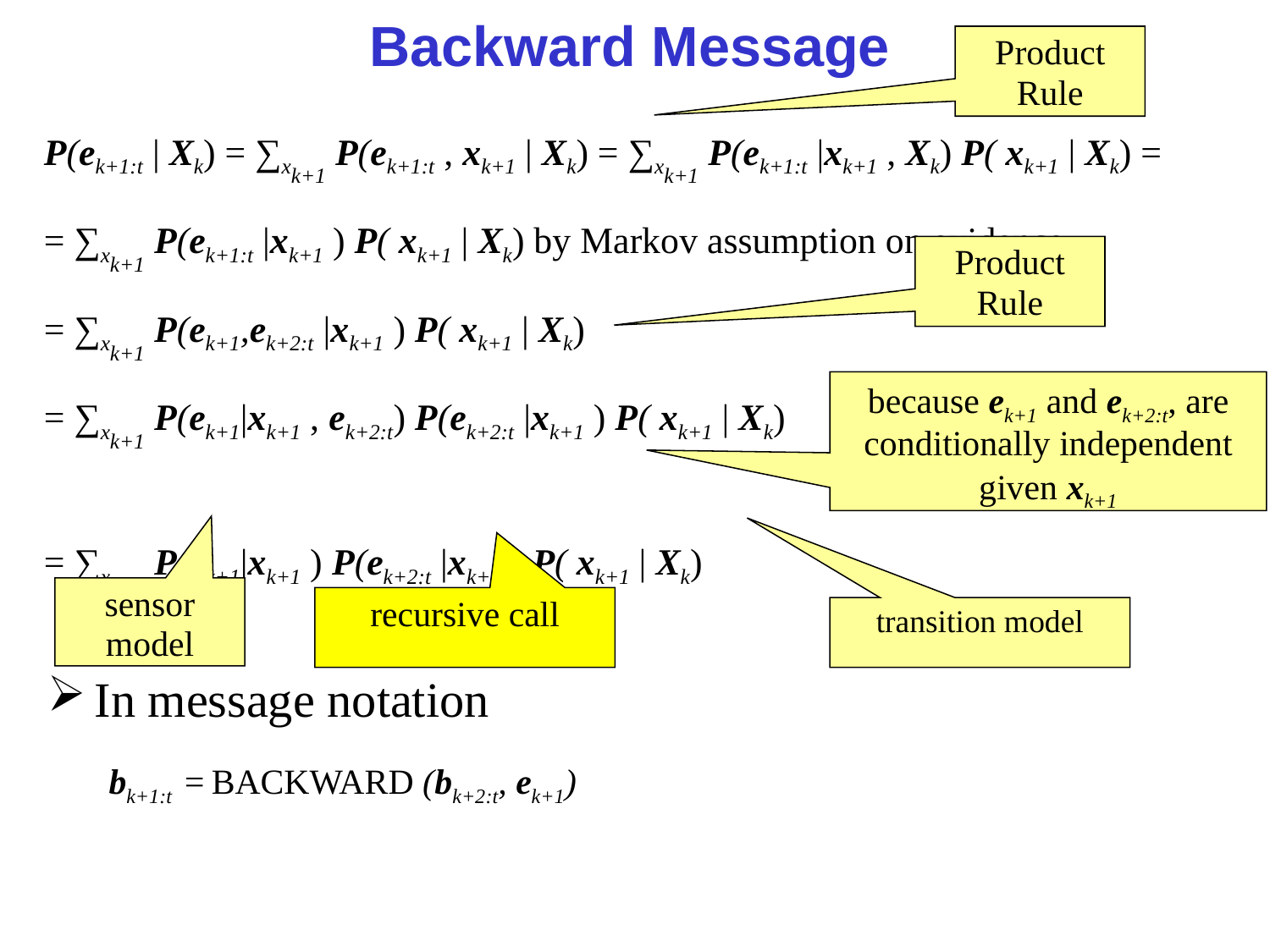

# Backward Message
Product Rule
P(ek+1:t | Xk) = ∑xk+1 P(ek+1:t , xk+1 | Xk) = ∑xk+1 P(ek+1:t |xk+1 , Xk) P( xk+1 | Xk) =
= ∑xk+1 P(ek+1:t |xk+1 ) P( xk+1 | Xk) by Markov assumption on evidence
= ∑xk+1 P(ek+1,ek+2:t |xk+1 ) P( xk+1 | Xk)
= ∑xk+1 P(ek+1|xk+1 , ek+2:t) P(ek+2:t |xk+1 ) P( xk+1 | Xk)

= ∑xk+1 P(ek+1|xk+1 ) P(ek+2:t |xk+1 ) P( xk+1 | Xk)

Product Rule
because ek+1 and ek+2:t, are conditionally independent given xk+1
sensor model
recursive call
transition model
In message notation
     bk+1:t  = BACKWARD (bk+2:t, ek+1)